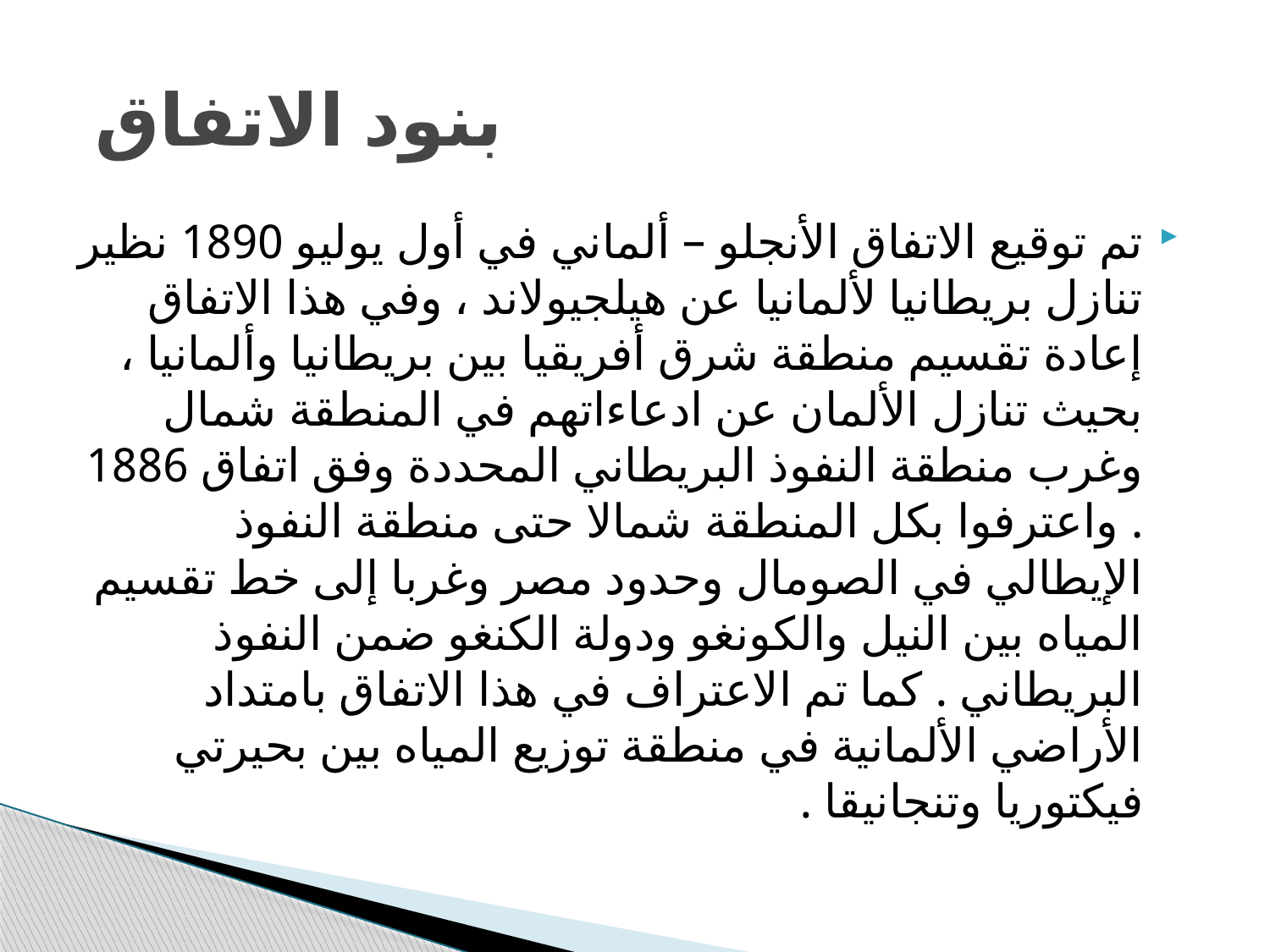

# بنود الاتفاق
تم توقيع الاتفاق الأنجلو – ألماني في أول يوليو 1890 نظير تنازل بريطانيا لألمانيا عن هيلجيولاند ، وفي هذا الاتفاق إعادة تقسيم منطقة شرق أفريقيا بين بريطانيا وألمانيا ، بحيث تنازل الألمان عن ادعاءاتهم في المنطقة شمال وغرب منطقة النفوذ البريطاني المحددة وفق اتفاق 1886 . واعترفوا بكل المنطقة شمالا حتى منطقة النفوذ الإيطالي في الصومال وحدود مصر وغربا إلى خط تقسيم المياه بين النيل والكونغو ودولة الكنغو ضمن النفوذ البريطاني . كما تم الاعتراف في هذا الاتفاق بامتداد الأراضي الألمانية في منطقة توزيع المياه بين بحيرتي فيكتوريا وتنجانيقا .